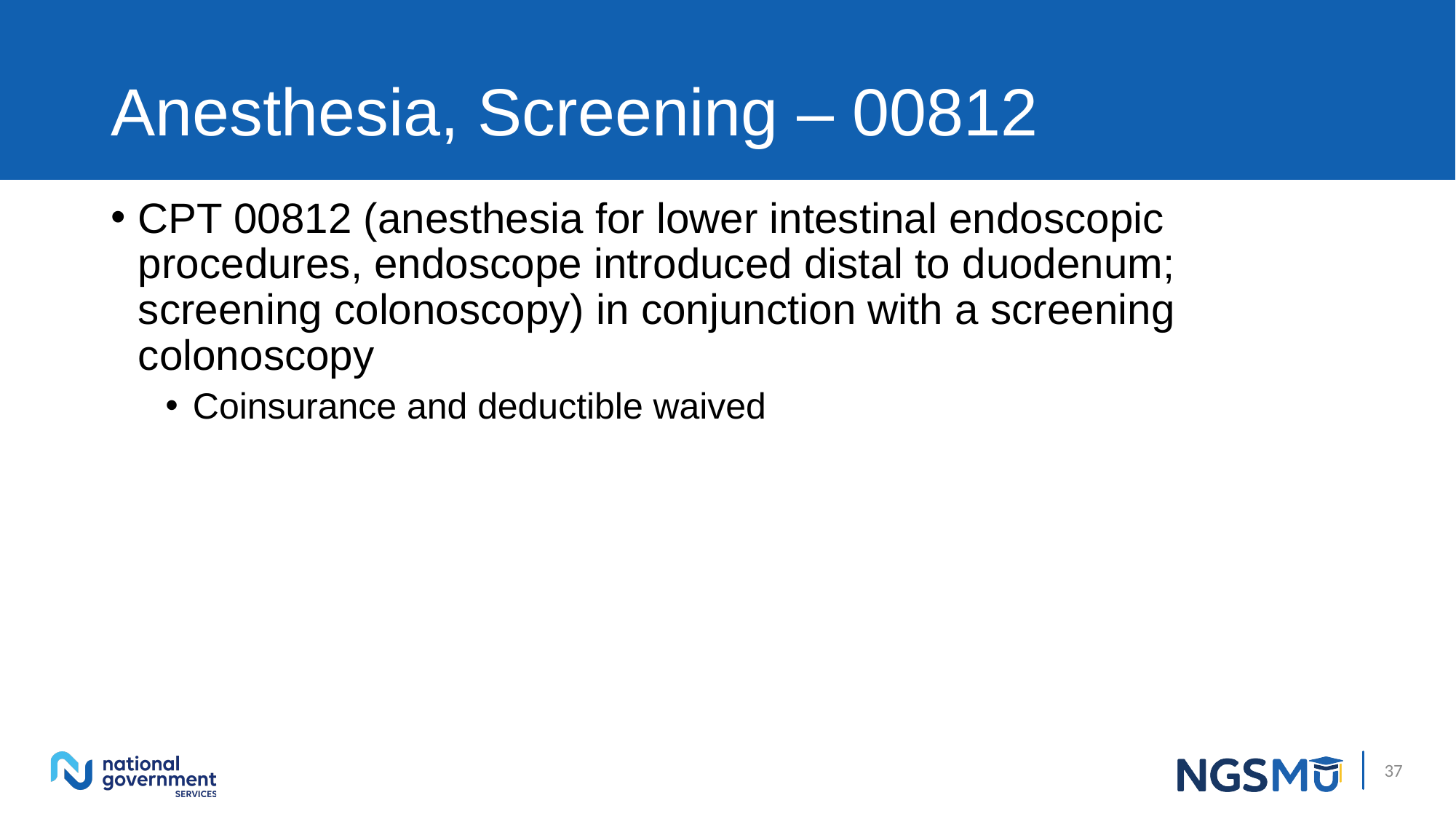

# Anesthesia, Screening – 00812
CPT 00812 (anesthesia for lower intestinal endoscopic procedures, endoscope introduced distal to duodenum; screening colonoscopy) in conjunction with a screening colonoscopy
Coinsurance and deductible waived

37